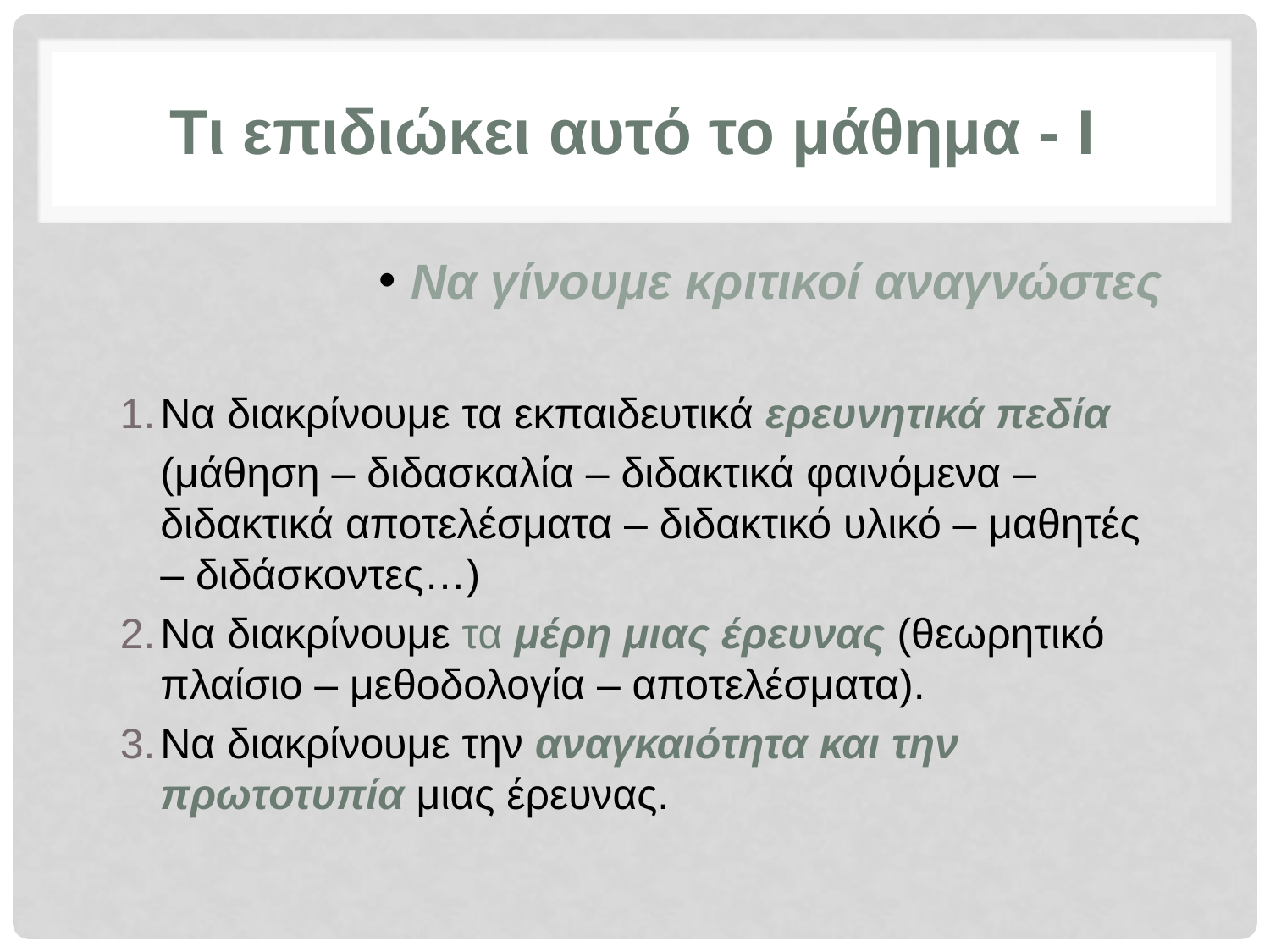

# Τι επιδιώκει αυτό το μάθημα - Ι
Να γίνουμε κριτικοί αναγνώστες

Να διακρίνουμε τα εκπαιδευτικά ερευνητικά πεδία
	(μάθηση – διδασκαλία – διδακτικά φαινόμενα – διδακτικά αποτελέσματα – διδακτικό υλικό – μαθητές – διδάσκοντες…)
Να διακρίνουμε τα μέρη μιας έρευνας (θεωρητικό πλαίσιο – μεθοδολογία – αποτελέσματα).
Να διακρίνουμε την αναγκαιότητα και την πρωτοτυπία μιας έρευνας.